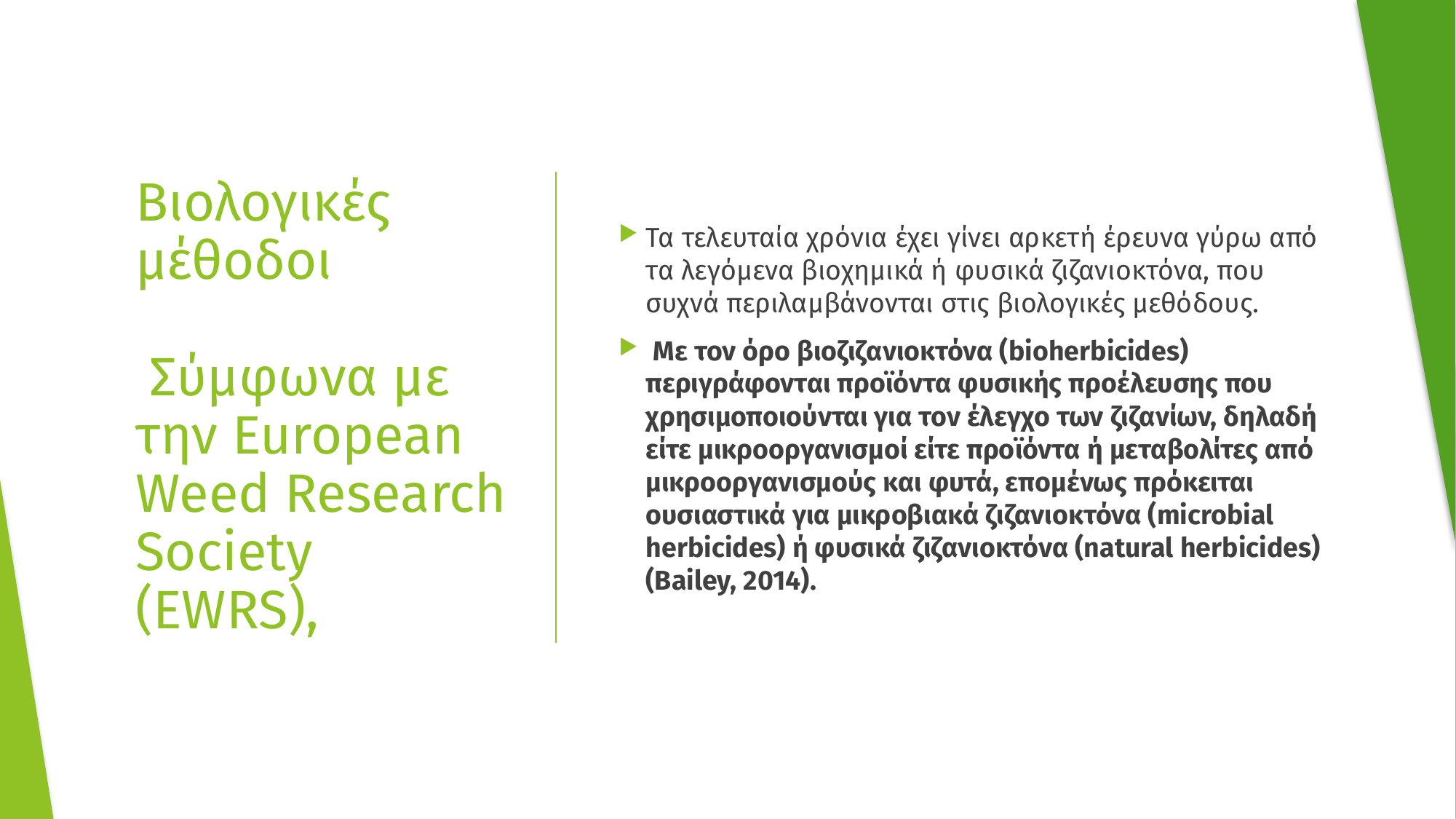

Τα τελευταία χρόνια έχει γίνει αρκετή έρευνα γύρω από τα λεγόμενα βιοχημικά ή φυσικά ζιζανιοκτόνα, που συχνά περιλαμβάνονται στις βιολογικές μεθόδους.
 Με τον όρο βιοζιζανιοκτόνα (bioherbicides) περιγράφονται προϊόντα φυσικής προέλευσης που χρησιμοποιούνται για τον έλεγχο των ζιζανίων, δηλαδή είτε μικροοργανισμοί είτε προϊόντα ή μεταβολίτες από μικροοργανισμούς και φυτά, επομένως πρόκειται ουσιαστικά για μικροβιακά ζιζανιοκτόνα (microbial herbicides) ή φυσικά ζιζανιοκτόνα (natural herbicides)(Bailey, 2014).
# Βιολογικές μέθοδοι Σύμφωνα με την European Weed Research Society (EWRS),